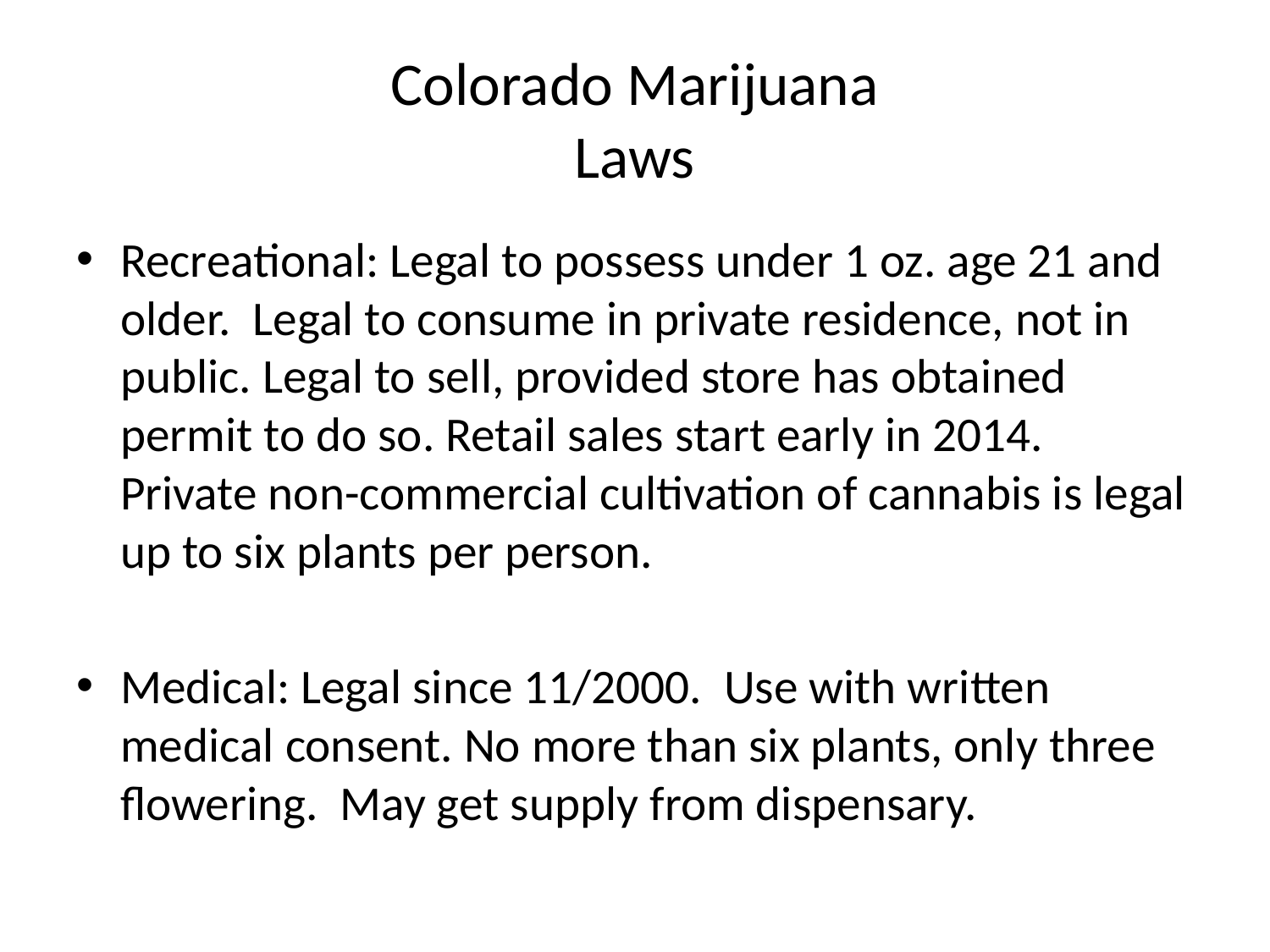

# Colorado Marijuana Laws
Recreational: Legal to possess under 1 oz. age 21 and older.  Legal to consume in private residence, not in public. Legal to sell, provided store has obtained permit to do so. Retail sales start early in 2014.   Private non-commercial cultivation of cannabis is legal up to six plants per person.

Medical: Legal since 11/2000.  Use with written medical consent. No more than six plants, only three flowering.  May get supply from dispensary.